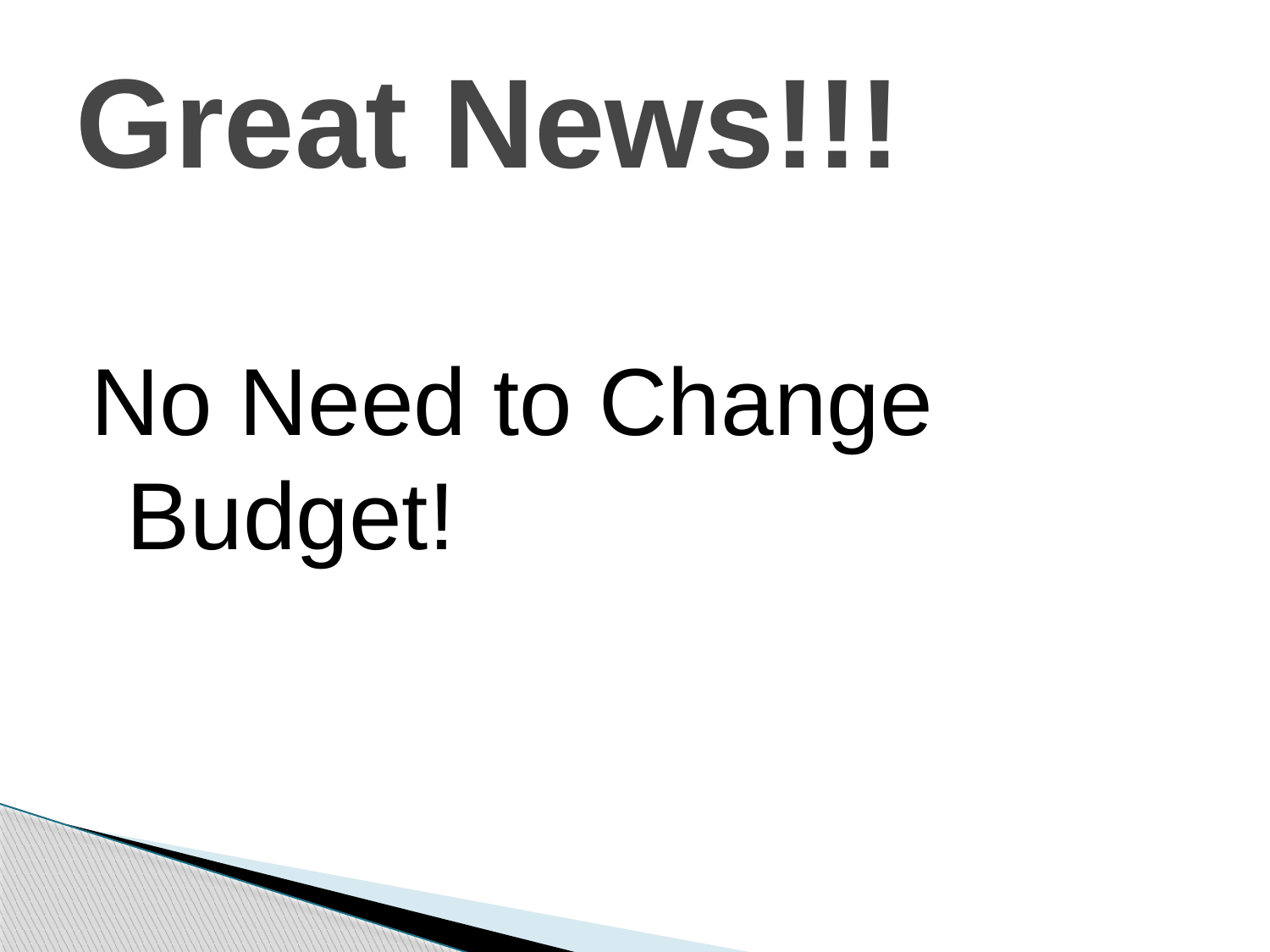

# Great News!!!

No Need to Change Budget!